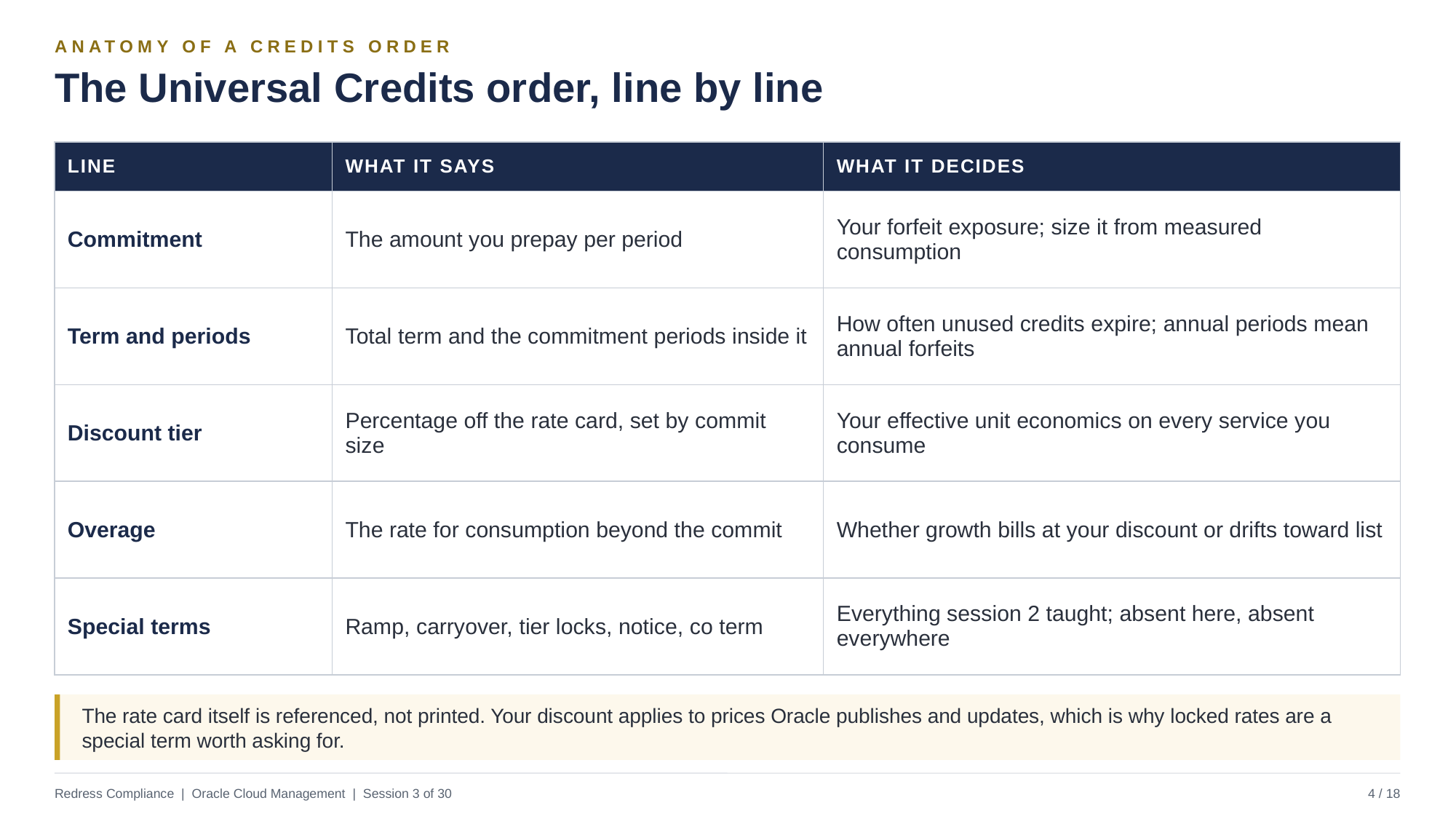

ANATOMY OF A CREDITS ORDER
The Universal Credits order, line by line
| LINE | WHAT IT SAYS | WHAT IT DECIDES |
| --- | --- | --- |
| Commitment | The amount you prepay per period | Your forfeit exposure; size it from measured consumption |
| Term and periods | Total term and the commitment periods inside it | How often unused credits expire; annual periods mean annual forfeits |
| Discount tier | Percentage off the rate card, set by commit size | Your effective unit economics on every service you consume |
| Overage | The rate for consumption beyond the commit | Whether growth bills at your discount or drifts toward list |
| Special terms | Ramp, carryover, tier locks, notice, co term | Everything session 2 taught; absent here, absent everywhere |

The rate card itself is referenced, not printed. Your discount applies to prices Oracle publishes and updates, which is why locked rates are a special term worth asking for.

Redress Compliance  |  Oracle Cloud Management  |  Session 3 of 30
4 / 18